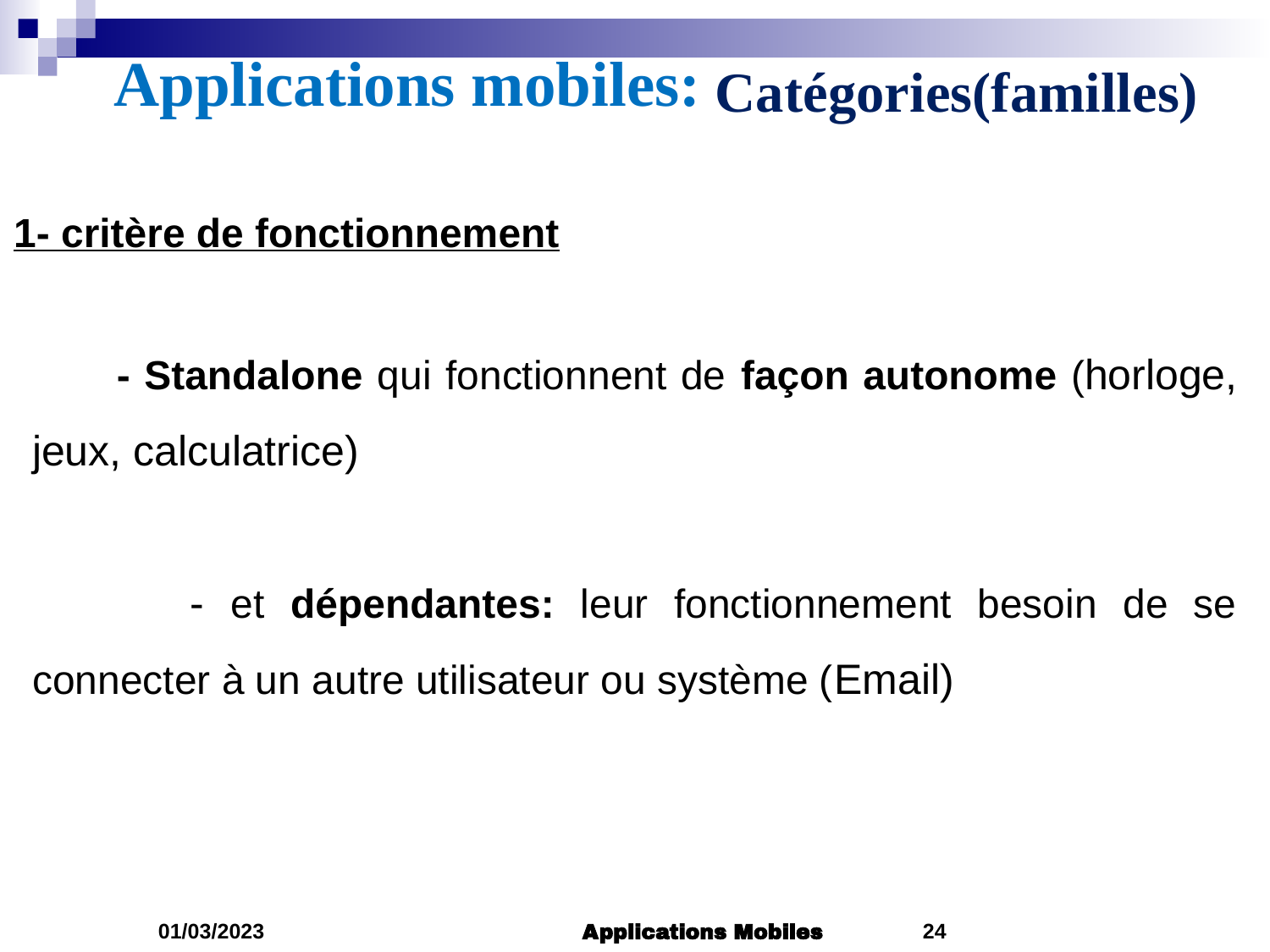

# Applications mobiles:
 Catégories(familles)
1- critère de fonctionnement
      - Standalone qui fonctionnent de façon autonome (horloge, jeux, calculatrice)

      - et dépendantes: leur fonctionnement besoin de se connecter à un autre utilisateur ou système (Email)
01/03/2023
Applications Mobiles
24